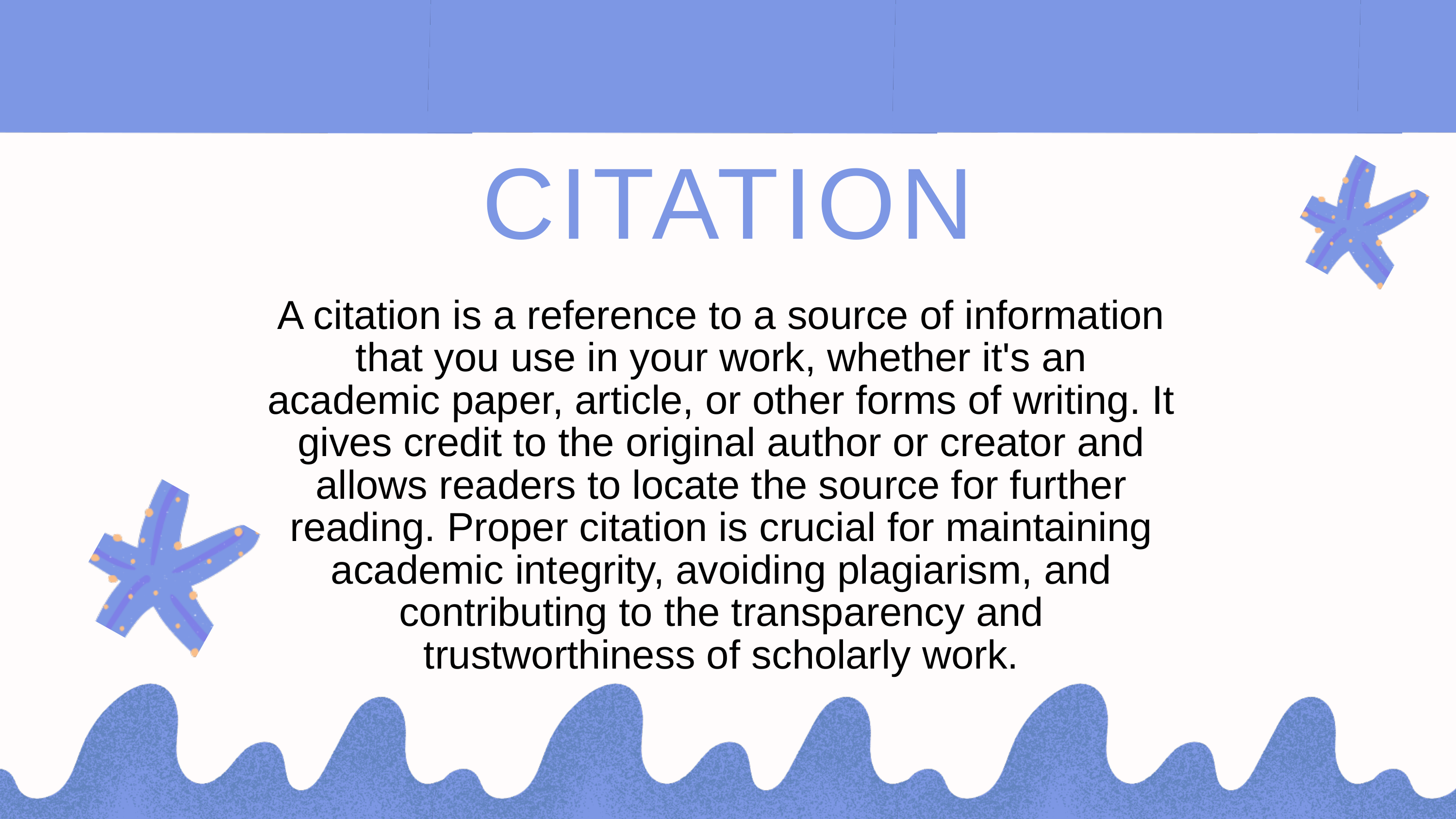

CITATION

A citation is a reference to a source of information that you use in your work, whether it's an academic paper, article, or other forms of writing. It gives credit to the original author or creator and allows readers to locate the source for further reading. Proper citation is crucial for maintaining academic integrity, avoiding plagiarism, and contributing to the transparency and trustworthiness of scholarly work.